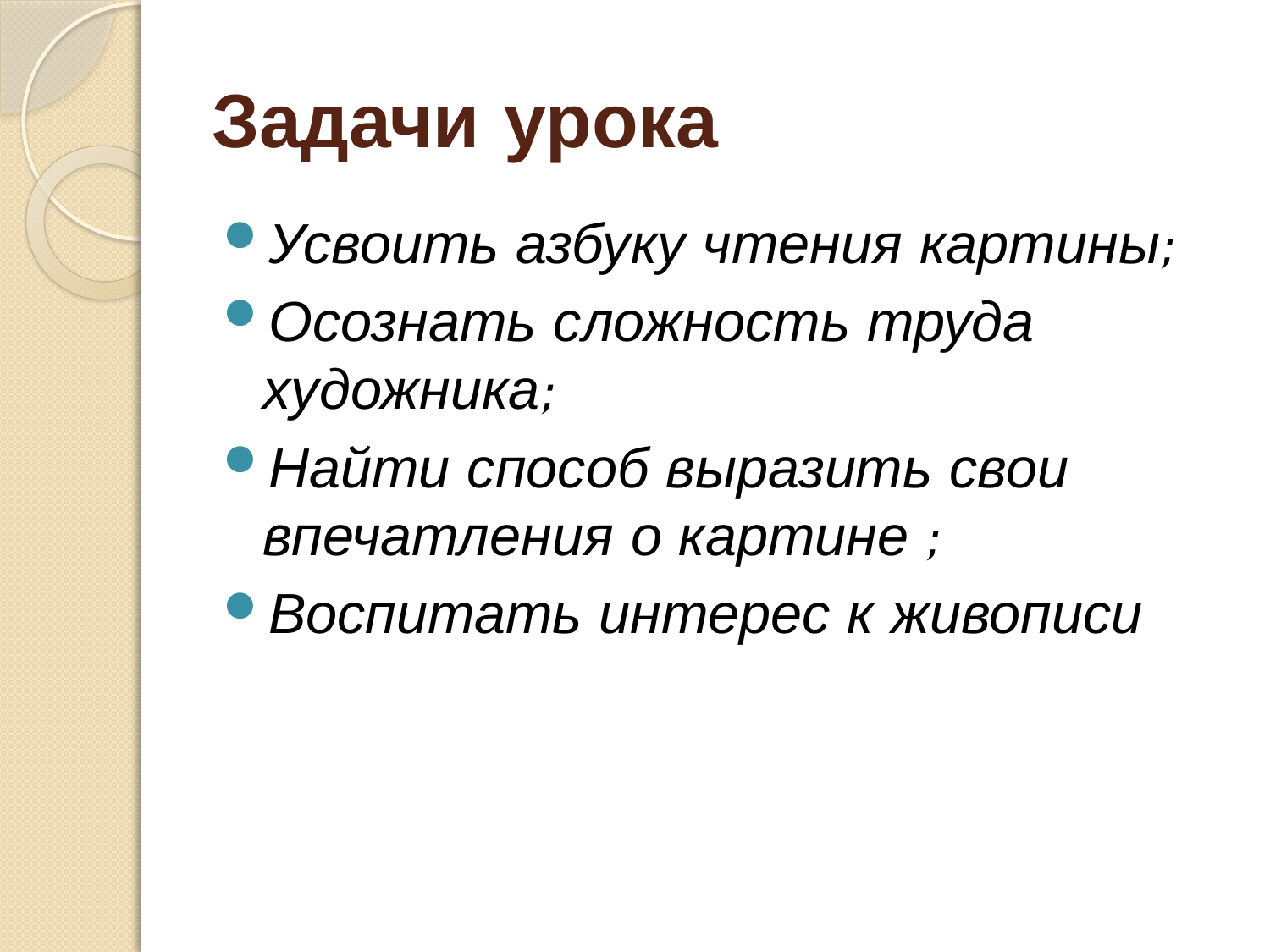

# Задачи урока
Усвоить азбуку чтения картины;
Осознать сложность труда художника;
Найти способ выразить свои впечатления о картине ;
Воспитать интерес к живописи